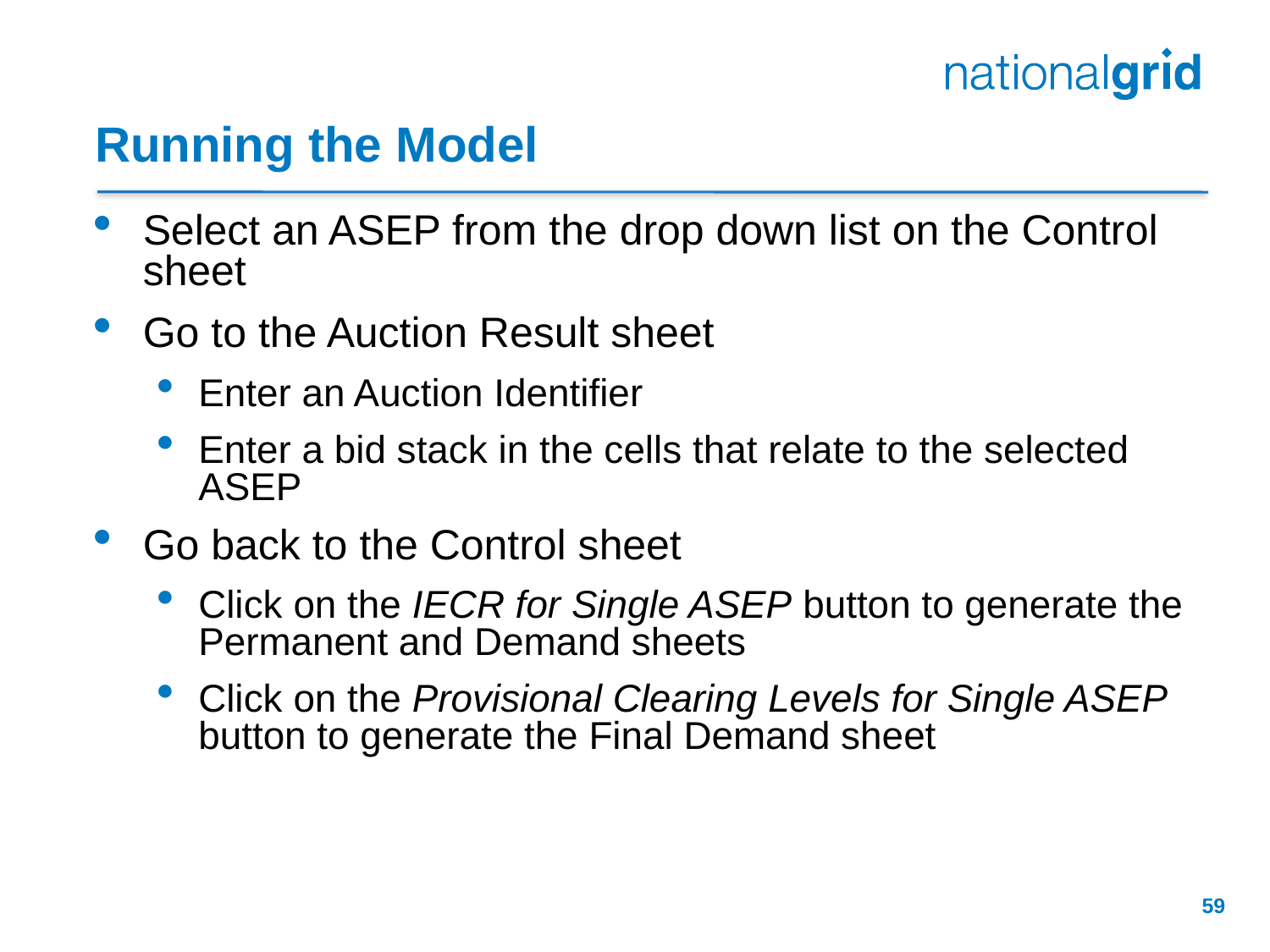

# Running the Model
Select an ASEP from the drop down list on the Control sheet
Go to the Auction Result sheet
Enter an Auction Identifier
Enter a bid stack in the cells that relate to the selected ASEP
Go back to the Control sheet
Click on the IECR for Single ASEP button to generate the Permanent and Demand sheets
Click on the Provisional Clearing Levels for Single ASEP button to generate the Final Demand sheet
59